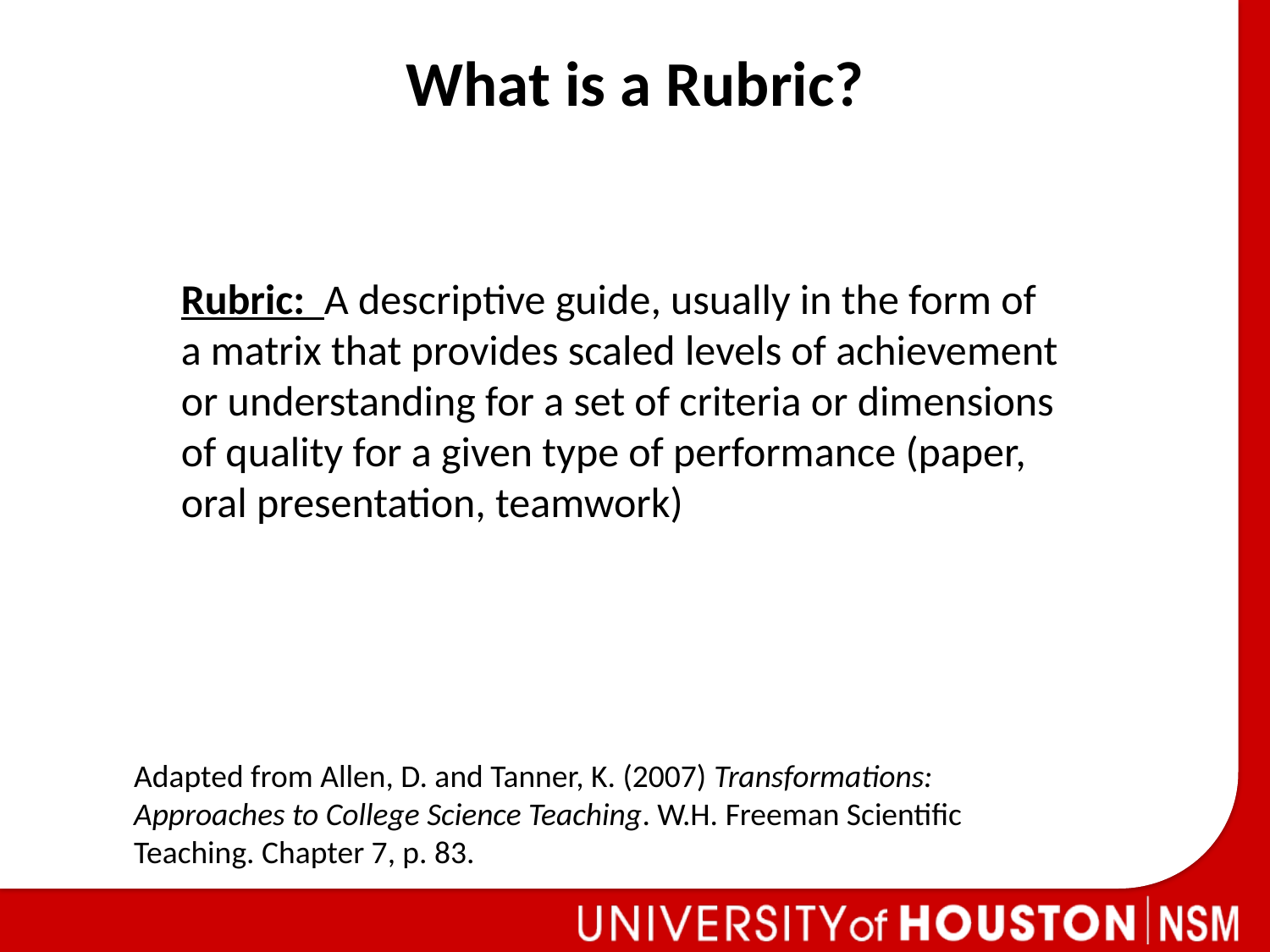

What is a Rubric?
Rubric:  A descriptive guide, usually in the form of a matrix that provides scaled levels of achievement or understanding for a set of criteria or dimensions of quality for a given type of performance (paper, oral presentation, teamwork)
Adapted from Allen, D. and Tanner, K. (2007) Transformations:  Approaches to College Science Teaching. W.H. Freeman Scientific Teaching. Chapter 7, p. 83.